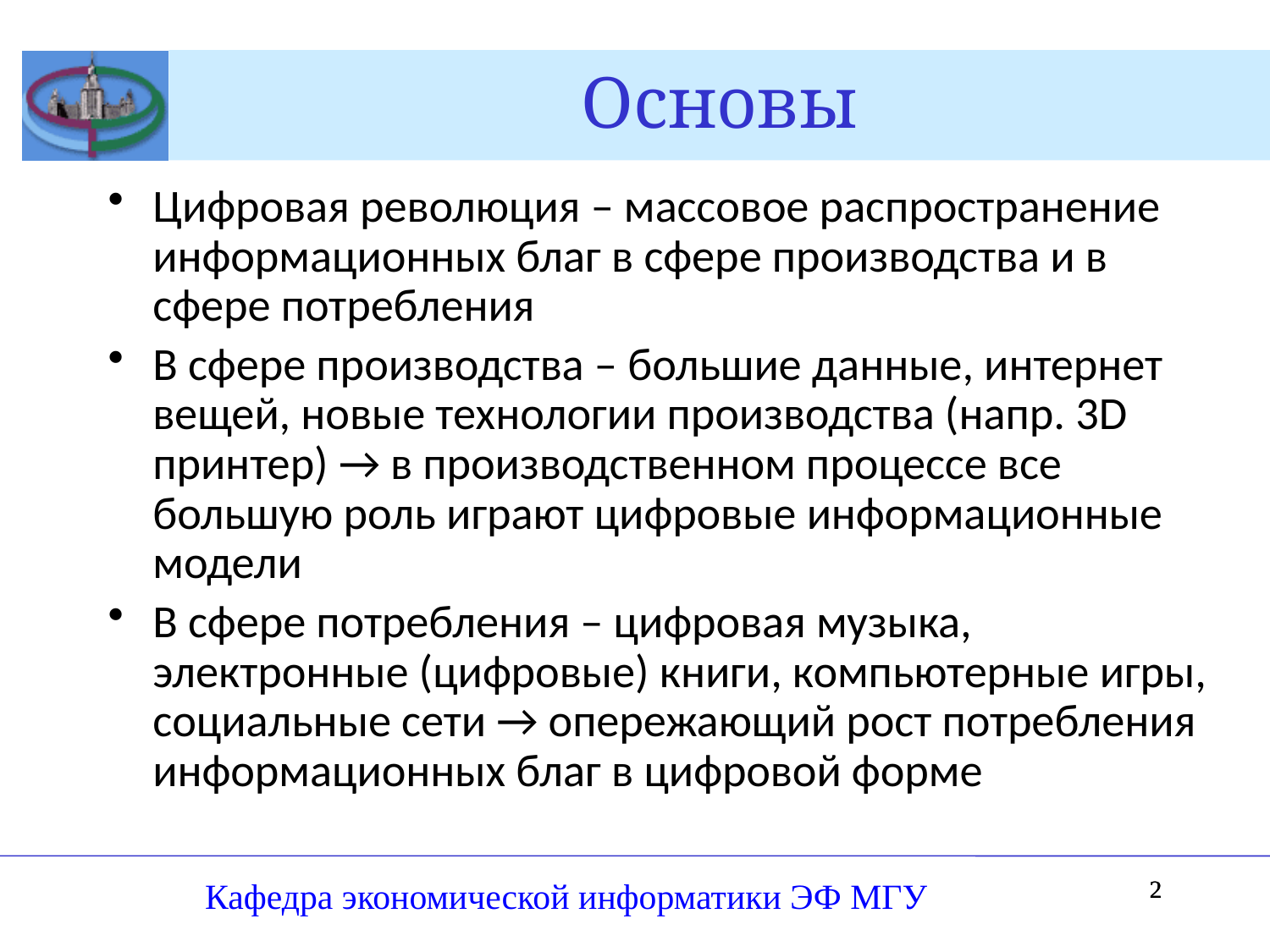

# Основы
Цифровая революция – массовое распространение информационных благ в сфере производства и в сфере потребления
В сфере производства – большие данные, интернет вещей, новые технологии производства (напр. 3D принтер) → в производственном процессе все большую роль играют цифровые информационные модели
В сфере потребления – цифровая музыка, электронные (цифровые) книги, компьютерные игры, социальные сети → опережающий рост потребления информационных благ в цифровой форме
Кафедра экономической информатики ЭФ МГУ
2
2
2